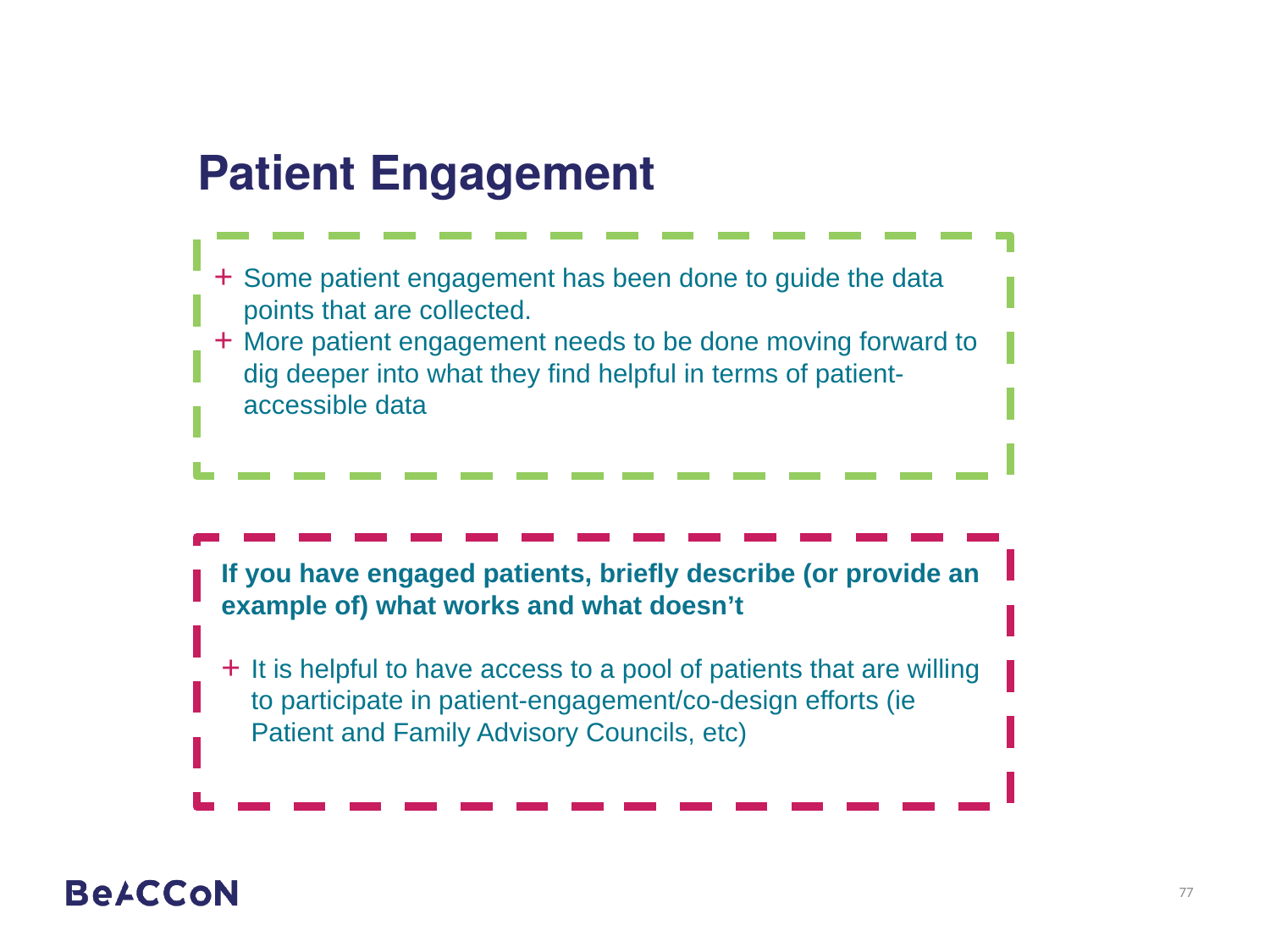

# Patient Engagement

Some patient engagement has been done to guide the data points that are collected.
More patient engagement needs to be done moving forward to dig deeper into what they find helpful in terms of patient-accessible data

If you have engaged patients, briefly describe (or provide an example of) what works and what doesn’t

It is helpful to have access to a pool of patients that are willing to participate in patient-engagement/co-design efforts (ie Patient and Family Advisory Councils, etc)

77